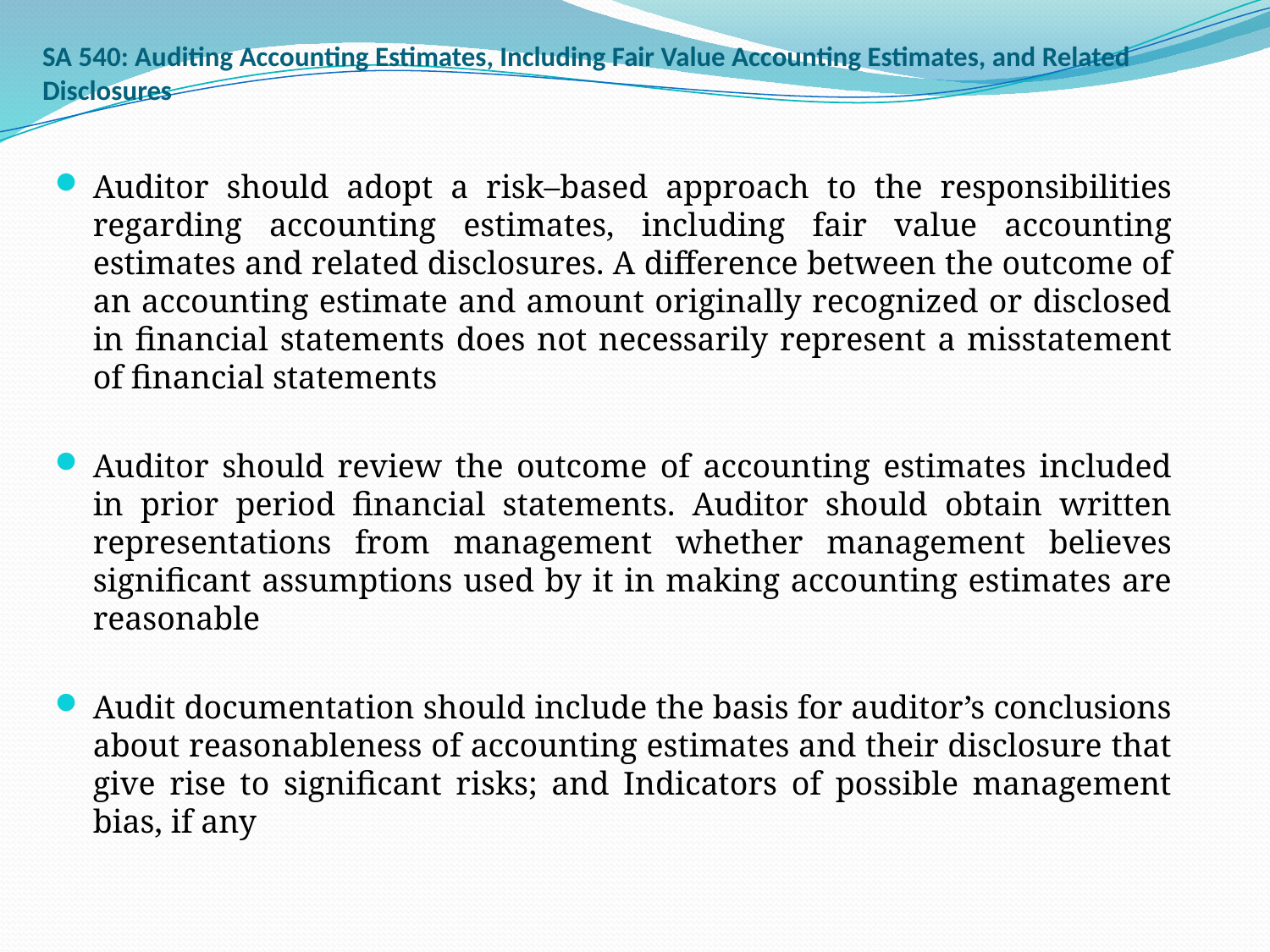

# SA 540: Auditing Accounting Estimates, Including Fair Value Accounting Estimates, and Related Disclosures

Auditor should adopt a risk–based approach to the responsibilities regarding accounting estimates, including fair value accounting estimates and related disclosures. A difference between the outcome of an accounting estimate and amount originally recognized or disclosed in financial statements does not necessarily represent a misstatement of financial statements

Auditor should review the outcome of accounting estimates included in prior period financial statements. Auditor should obtain written representations from management whether management believes significant assumptions used by it in making accounting estimates are reasonable

Audit documentation should include the basis for auditor’s conclusions about reasonableness of accounting estimates and their disclosure that give rise to significant risks; and Indicators of possible management bias, if any